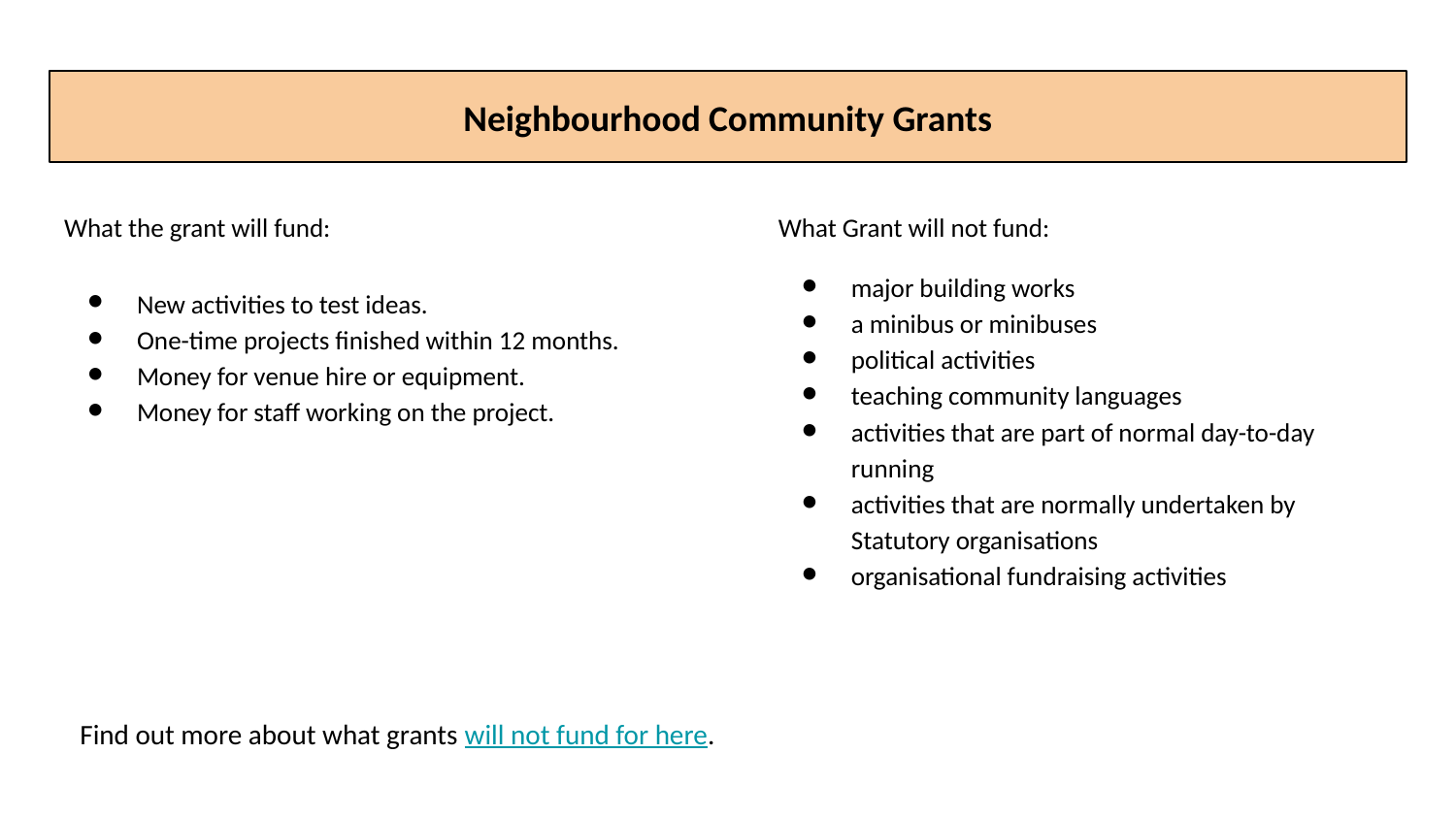

# Neighbourhood Community Grants
What the grant will fund:
New activities to test ideas.
One-time projects finished within 12 months.
Money for venue hire or equipment.
Money for staff working on the project.

What Grant will not fund:
major building works
a minibus or minibuses
political activities
teaching community languages
activities that are part of normal day-to-day running
activities that are normally undertaken by Statutory organisations
organisational fundraising activities

Find out more about what grants will not fund for here.